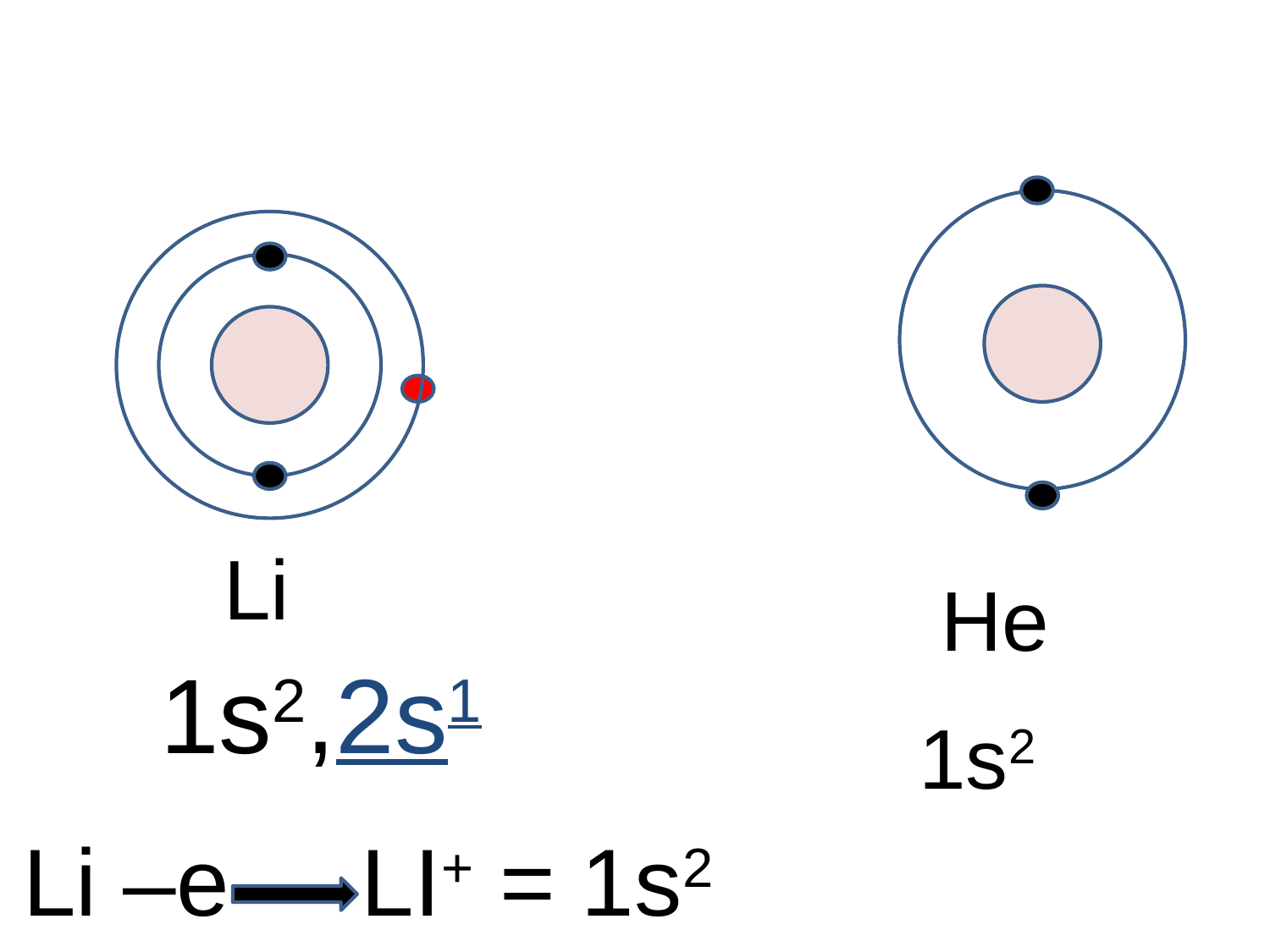

Li
He
1s2,2s1
   1s2
Li –e     LI+ = 1s2